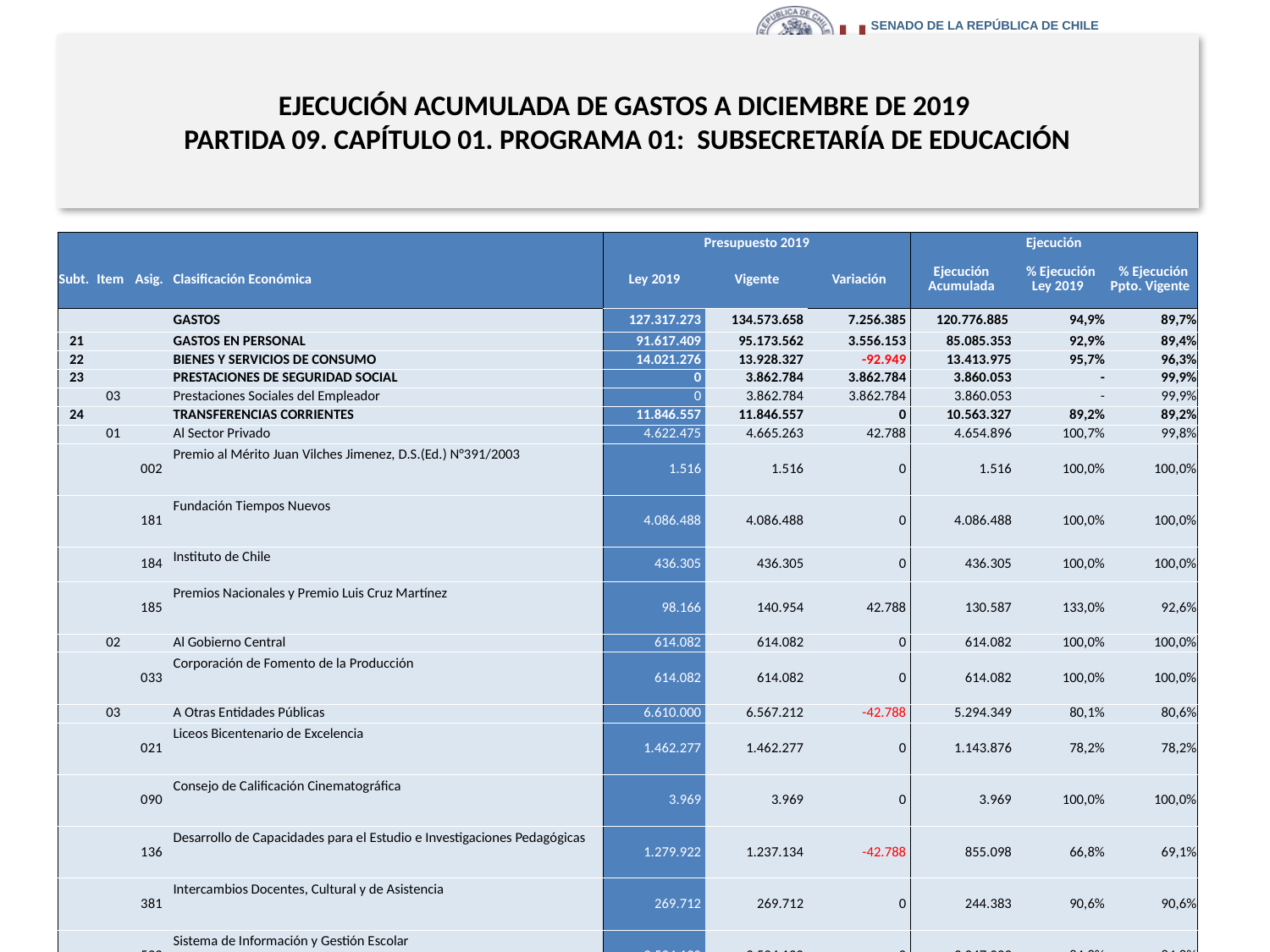

# EJECUCIÓN ACUMULADA DE GASTOS A DICIEMBRE DE 2019 PARTIDA 09. CAPÍTULO 01. PROGRAMA 01:  SUBSECRETARÍA DE EDUCACIÓN
en miles de pesos 2019                                                                                                                          …1 de 2
|  |  |  |  | Presupuesto 2019 |  |  | Ejecución |  |  |
| --- | --- | --- | --- | --- | --- | --- | --- | --- | --- |
| Subt. | Item | Asig. | Clasificación Económica | Ley 2019 | Vigente | Variación | Ejecución Acumulada | % Ejecución Ley 2019 | % Ejecución Ppto. Vigente |
|  |  |  | GASTOS | 127.317.273 | 134.573.658 | 7.256.385 | 120.776.885 | 94,9% | 89,7% |
| 21 |  |  | GASTOS EN PERSONAL | 91.617.409 | 95.173.562 | 3.556.153 | 85.085.353 | 92,9% | 89,4% |
| 22 |  |  | BIENES Y SERVICIOS DE CONSUMO | 14.021.276 | 13.928.327 | -92.949 | 13.413.975 | 95,7% | 96,3% |
| 23 |  |  | PRESTACIONES DE SEGURIDAD SOCIAL | 0 | 3.862.784 | 3.862.784 | 3.860.053 | - | 99,9% |
|  | 03 |  | Prestaciones Sociales del Empleador | 0 | 3.862.784 | 3.862.784 | 3.860.053 | - | 99,9% |
| 24 |  |  | TRANSFERENCIAS CORRIENTES | 11.846.557 | 11.846.557 | 0 | 10.563.327 | 89,2% | 89,2% |
|  | 01 |  | Al Sector Privado | 4.622.475 | 4.665.263 | 42.788 | 4.654.896 | 100,7% | 99,8% |
|  |  | 002 | Premio al Mérito Juan Vilches Jimenez, D.S.(Ed.) N°391/2003 | 1.516 | 1.516 | 0 | 1.516 | 100,0% | 100,0% |
|  |  | 181 | Fundación Tiempos Nuevos | 4.086.488 | 4.086.488 | 0 | 4.086.488 | 100,0% | 100,0% |
|  |  | 184 | Instituto de Chile | 436.305 | 436.305 | 0 | 436.305 | 100,0% | 100,0% |
|  |  | 185 | Premios Nacionales y Premio Luis Cruz Martínez | 98.166 | 140.954 | 42.788 | 130.587 | 133,0% | 92,6% |
|  | 02 |  | Al Gobierno Central | 614.082 | 614.082 | 0 | 614.082 | 100,0% | 100,0% |
|  |  | 033 | Corporación de Fomento de la Producción | 614.082 | 614.082 | 0 | 614.082 | 100,0% | 100,0% |
|  | 03 |  | A Otras Entidades Públicas | 6.610.000 | 6.567.212 | -42.788 | 5.294.349 | 80,1% | 80,6% |
|  |  | 021 | Liceos Bicentenario de Excelencia | 1.462.277 | 1.462.277 | 0 | 1.143.876 | 78,2% | 78,2% |
|  |  | 090 | Consejo de Calificación Cinematográfica | 3.969 | 3.969 | 0 | 3.969 | 100,0% | 100,0% |
|  |  | 136 | Desarrollo de Capacidades para el Estudio e Investigaciones Pedagógicas | 1.279.922 | 1.237.134 | -42.788 | 855.098 | 66,8% | 69,1% |
|  |  | 381 | Intercambios Docentes, Cultural y de Asistencia | 269.712 | 269.712 | 0 | 244.383 | 90,6% | 90,6% |
|  |  | 532 | Sistema de Información y Gestión Escolar | 3.594.120 | 3.594.120 | 0 | 3.047.023 | 84,8% | 84,8% |
| 25 |  |  | INTEGROS AL FISCO | 105.163 | 105.163 | 0 | 24.443 | 23,2% | 23,2% |
|  | 01 |  | Impuestos | 105.163 | 105.163 | 0 | 24.443 | 23,2% | 23,2% |
| 29 |  |  | ADQUISICIÓN DE ACTIVOS NO FINANCIEROS | 2.922.447 | 2.904.962 | -17.485 | 2.555.985 | 87,5% | 88,0% |
|  | 03 |  | Vehículos | 40.895 | 103.444 | 62.549 | 102.993 | 251,8% | 99,6% |
|  | 04 |  | Mobiliario y Otros | 98.217 | 113.217 | 15.000 | 110.417 | 112,4% | 97,5% |
|  | 05 |  | Máquinas y Equipos | 1.043.168 | 1.047.368 | 4.200 | 1.041.597 | 99,8% | 99,4% |
|  | 06 |  | Equipos Informáticos | 680.622 | 680.622 | 0 | 674.739 | 99,1% | 99,1% |
|  | 07 |  | Programas Informáticos | 1.059.545 | 960.311 | -99.234 | 626.239 | 59,1% | 65,2% |
8